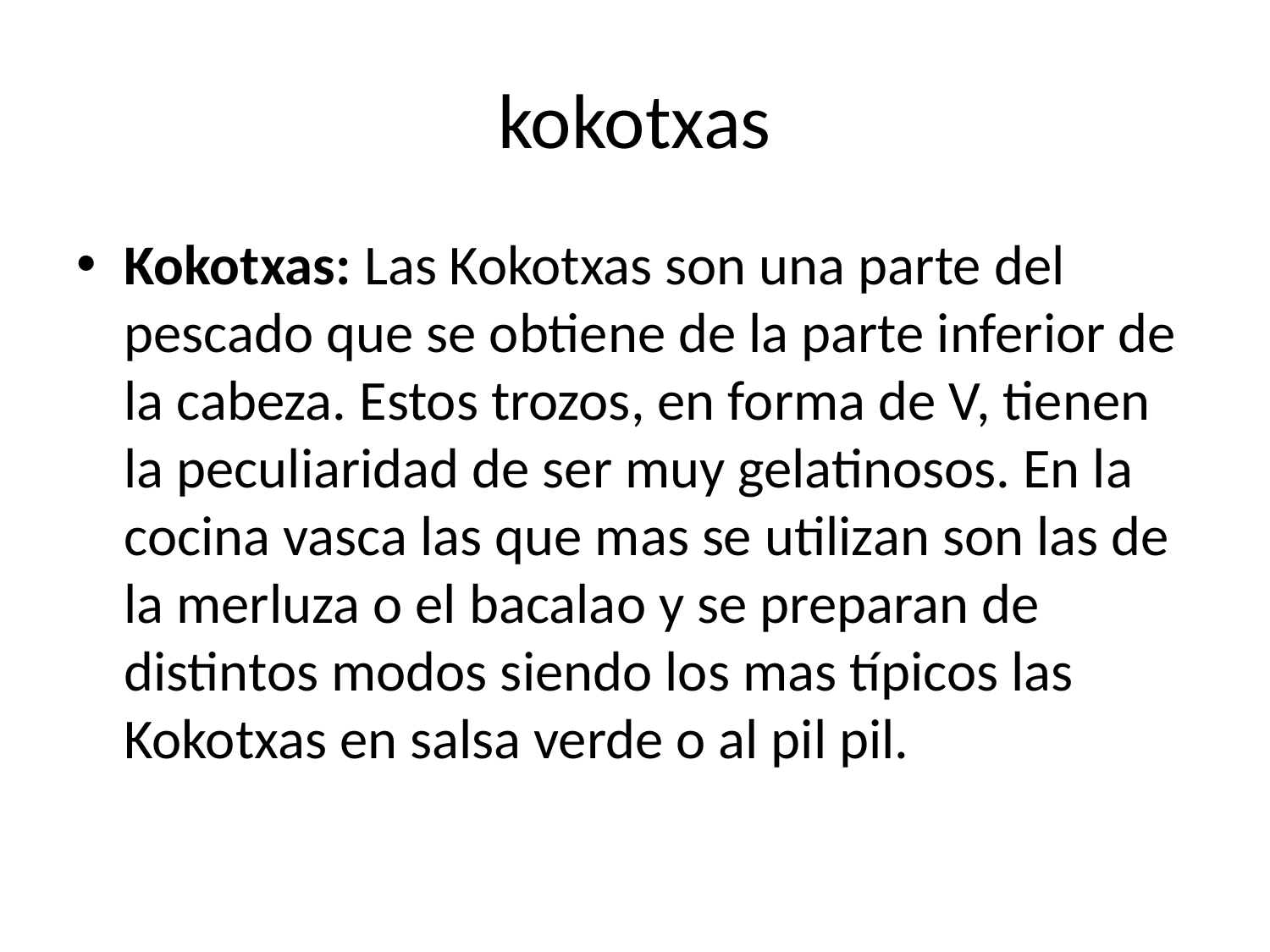

# kokotxas
Kokotxas: Las Kokotxas son una parte del pescado que se obtiene de la parte inferior de la cabeza. Estos trozos, en forma de V, tienen la peculiaridad de ser muy gelatinosos. En la cocina vasca las que mas se utilizan son las de la merluza o el bacalao y se preparan de distintos modos siendo los mas típicos las Kokotxas en salsa verde o al pil pil.